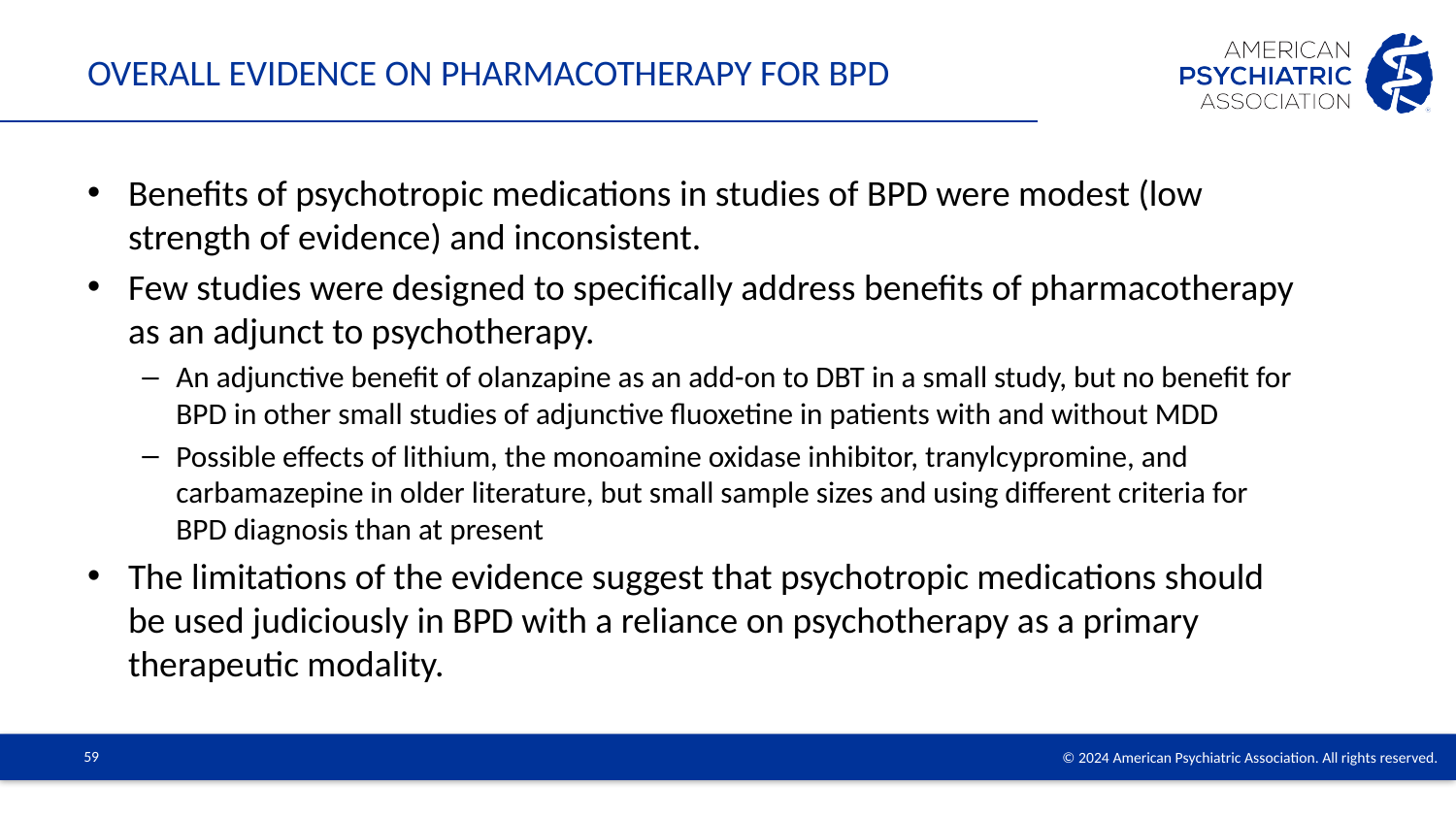

# Overall Evidence on pharmacotherapy for bpd
Benefits of psychotropic medications in studies of BPD were modest (low strength of evidence) and inconsistent.
Few studies were designed to specifically address benefits of pharmacotherapy as an adjunct to psychotherapy.
An adjunctive benefit of olanzapine as an add-on to DBT in a small study, but no benefit for BPD in other small studies of adjunctive fluoxetine in patients with and without MDD
Possible effects of lithium, the monoamine oxidase inhibitor, tranylcypromine, and carbamazepine in older literature, but small sample sizes and using different criteria for BPD diagnosis than at present
The limitations of the evidence suggest that psychotropic medications should be used judiciously in BPD with a reliance on psychotherapy as a primary therapeutic modality.